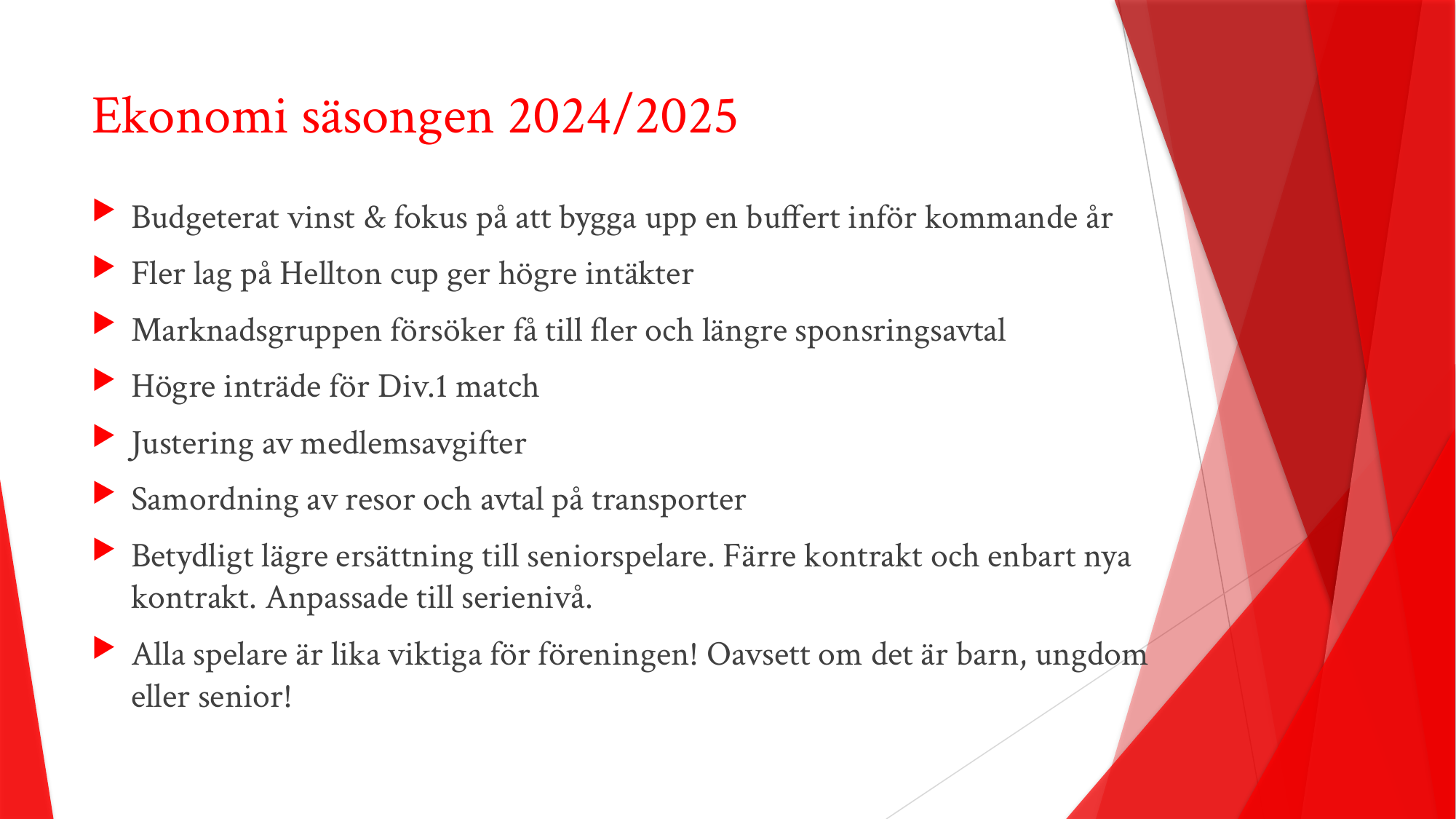

# Ekonomi säsongen 2024/2025
Budgeterat vinst & fokus på att bygga upp en buffert inför kommande år
Fler lag på Hellton cup ger högre intäkter
Marknadsgruppen försöker få till fler och längre sponsringsavtal
Högre inträde för Div.1 match
Justering av medlemsavgifter
Samordning av resor och avtal på transporter
Betydligt lägre ersättning till seniorspelare. Färre kontrakt och enbart nya kontrakt. Anpassade till serienivå.
Alla spelare är lika viktiga för föreningen! Oavsett om det är barn, ungdom eller senior!